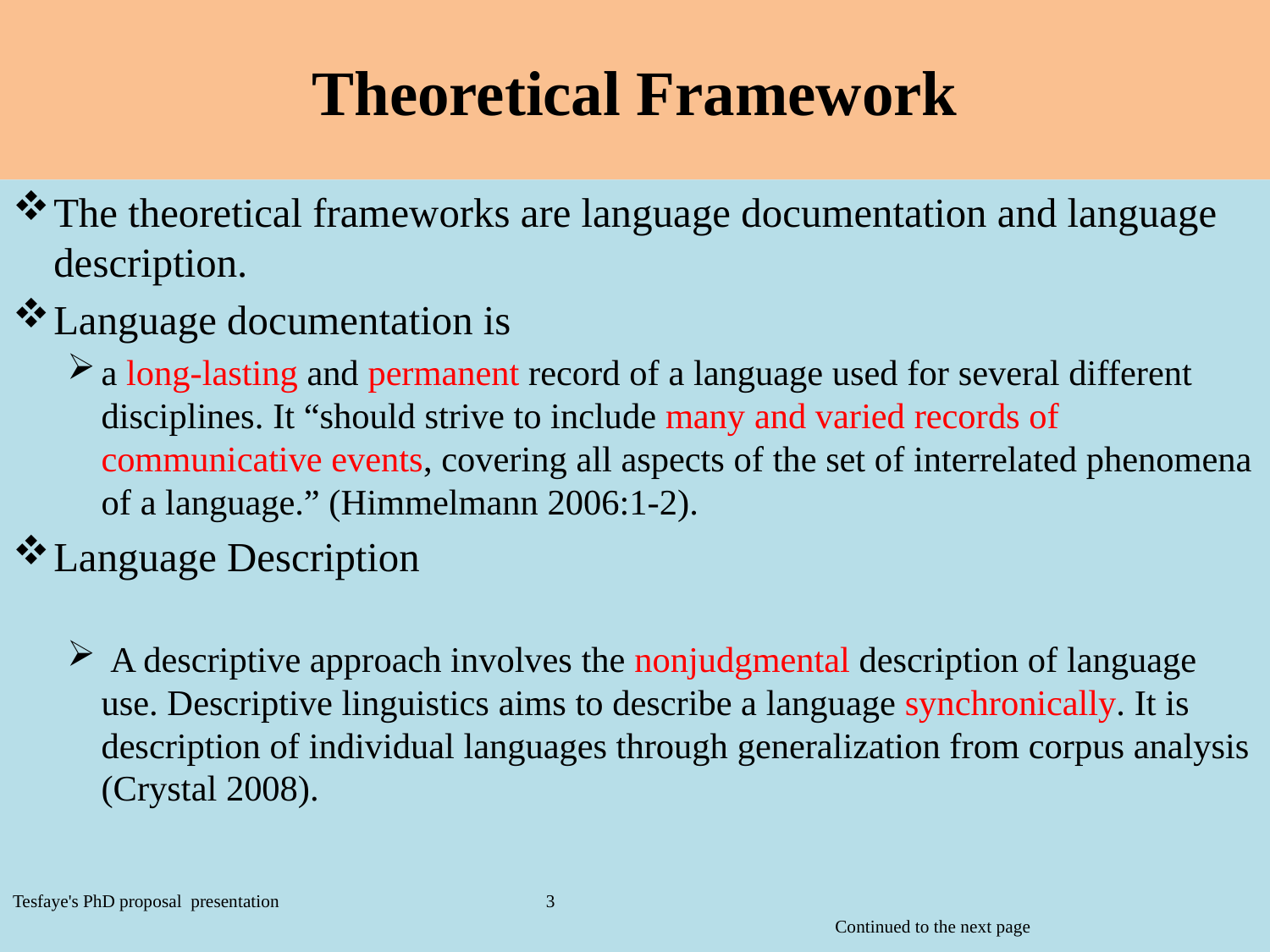

# Theoretical Framework
The theoretical frameworks are language documentation and language description.
Language documentation is
a long-lasting and permanent record of a language used for several different disciplines. It “should strive to include many and varied records of communicative events, covering all aspects of the set of interrelated phenomena of a language.” (Himmelmann 2006:1-2).
Language Description
 A descriptive approach involves the nonjudgmental description of language use. Descriptive linguistics aims to describe a language synchronically. It is description of individual languages through generalization from corpus analysis (Crystal 2008).

Tesfaye's PhD proposal  presentation                                                            3
                                                                                                                                                                                         Continued to the next page